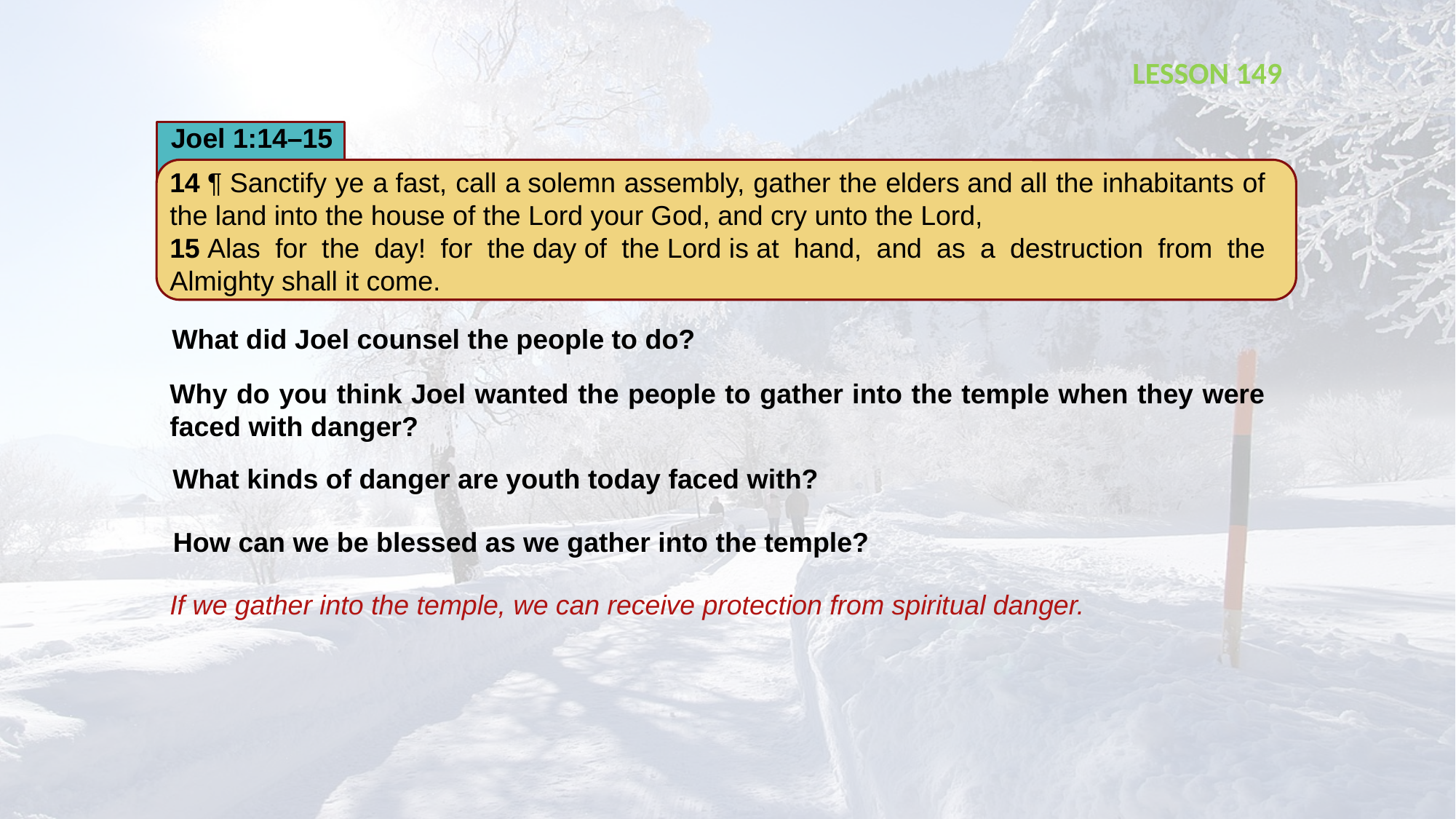

LESSON 149
Joel 1:14–15

14 ¶ Sanctify ye a fast, call a solemn assembly, gather the elders and all the inhabitants of the land into the house of the Lord your God, and cry unto the Lord,
15 Alas for the day! for the day of the Lord is at hand, and as a destruction from the Almighty shall it come.
What did Joel counsel the people to do?
Why do you think Joel wanted the people to gather into the temple when they were faced with danger?
What kinds of danger are youth today faced with?
How can we be blessed as we gather into the temple?
If we gather into the temple, we can receive protection from spiritual danger.